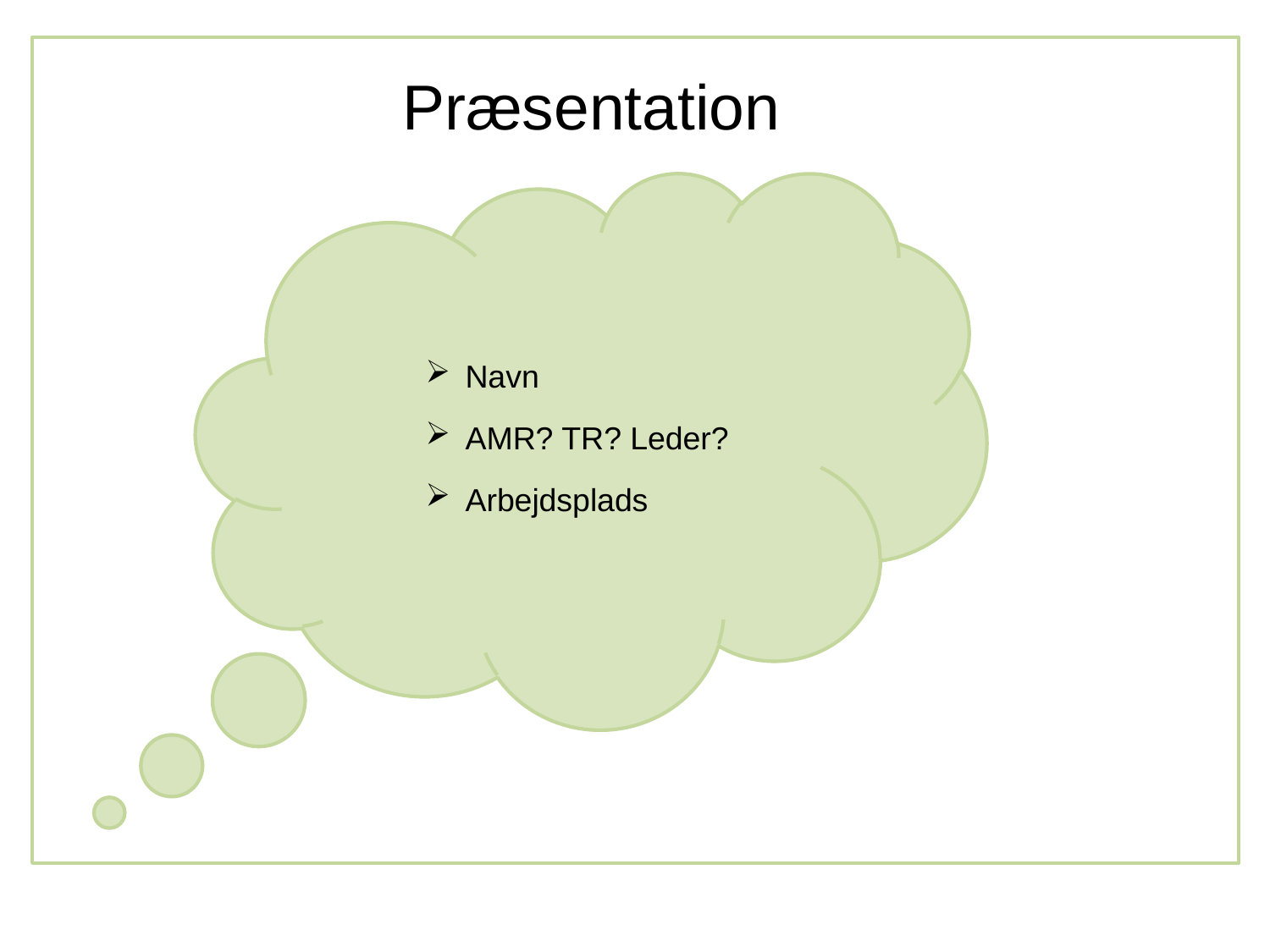

# Præsentation

Navn
AMR? TR? Leder?
Arbejdsplads